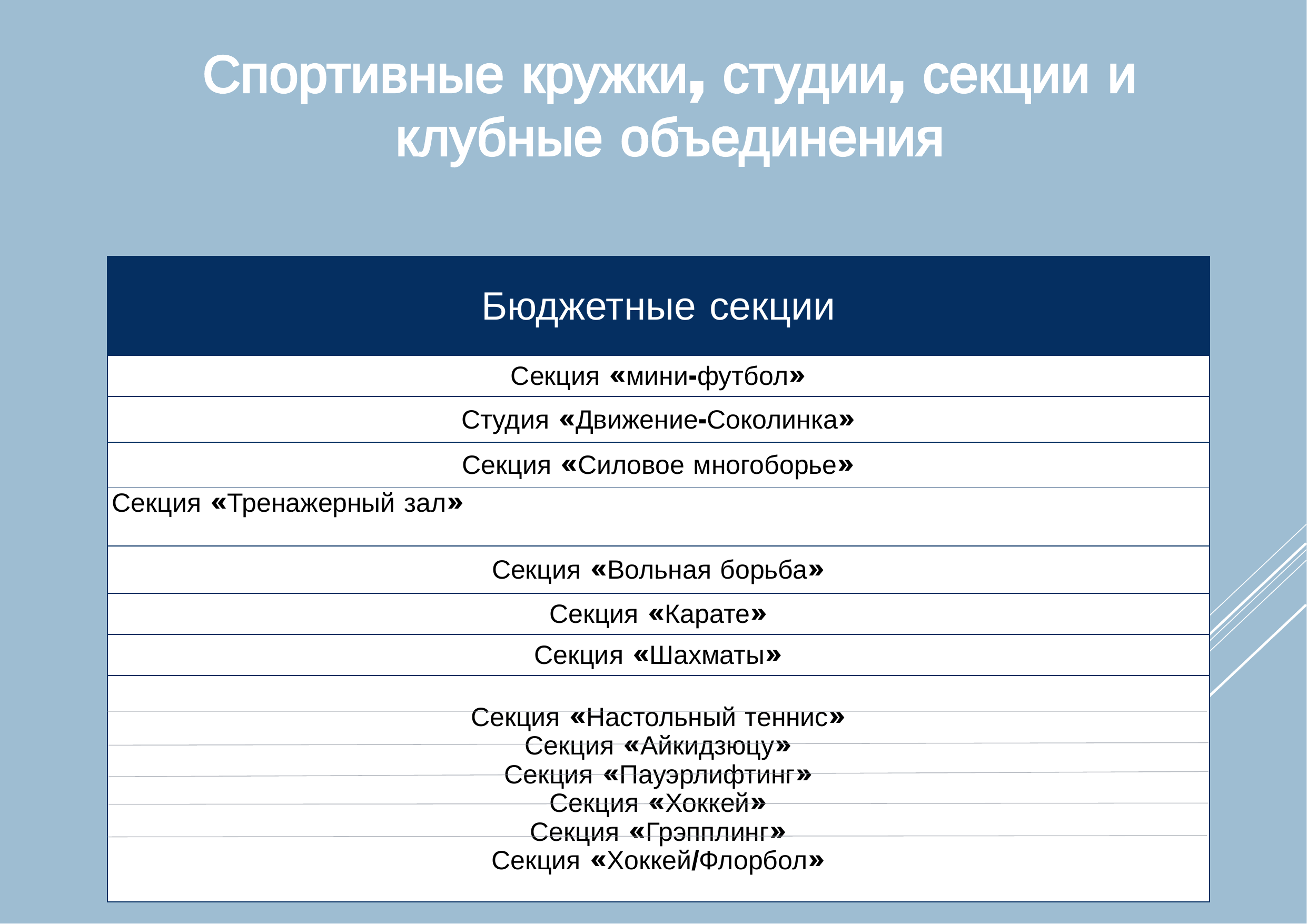

Спортивные кружки, студии, секции и клубные объединения
| Бюджетные секции |
| --- |
| Секция «мини-футбол» |
| Студия «Движение-Соколинка» |
| Секция «Силовое многоборье» |
| Секция «Тренажерный зал» |
| Секция «Вольная борьба» |
| Секция «Карате» |
| Секция «Шахматы» |
| Секция «Настольный теннис» Секция «Айкидзюцу» Секция «Пауэрлифтинг» Секция «Хоккей» Секция «Грэпплинг» Секция «Хоккей/Флорбол» |